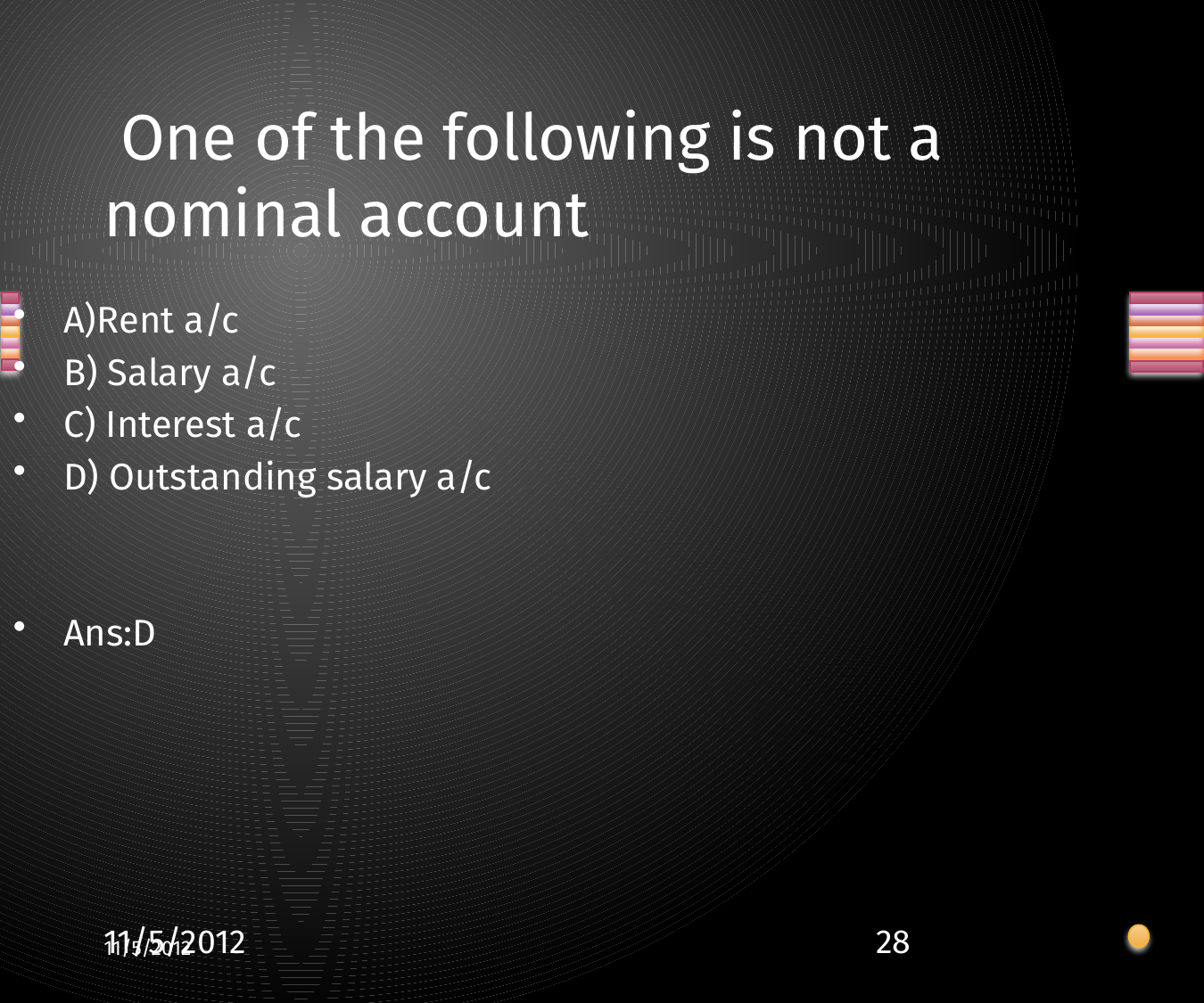

# One of the following is not a nominal account
A)Rent a/c
B) Salary a/c
C) Interest a/c
D) Outstanding salary a/c

Ans:D
11/5/2012
11/5/2012

28